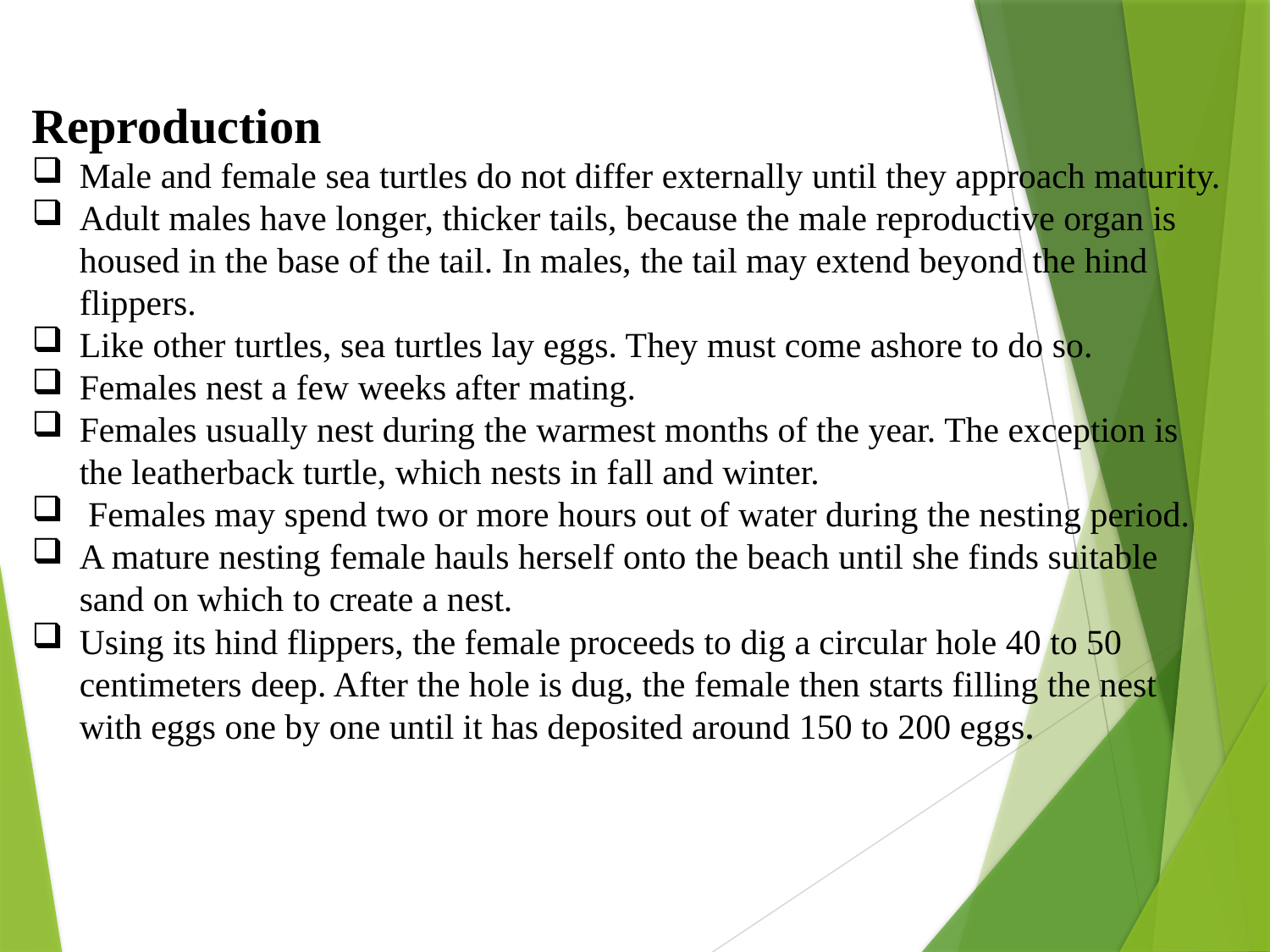

Reproduction
Male and female sea turtles do not differ externally until they approach maturity.
Adult males have longer, thicker tails, because the male reproductive organ is housed in the base of the tail. In males, the tail may extend beyond the hind flippers.
Like other turtles, sea turtles lay eggs. They must come ashore to do so.
Females nest a few weeks after mating.
Females usually nest during the warmest months of the year. The exception is the leatherback turtle, which nests in fall and winter.
 Females may spend two or more hours out of water during the nesting period.
A mature nesting female hauls herself onto the beach until she finds suitable sand on which to create a nest.
Using its hind flippers, the female proceeds to dig a circular hole 40 to 50 centimeters deep. After the hole is dug, the female then starts filling the nest with eggs one by one until it has deposited around 150 to 200 eggs.